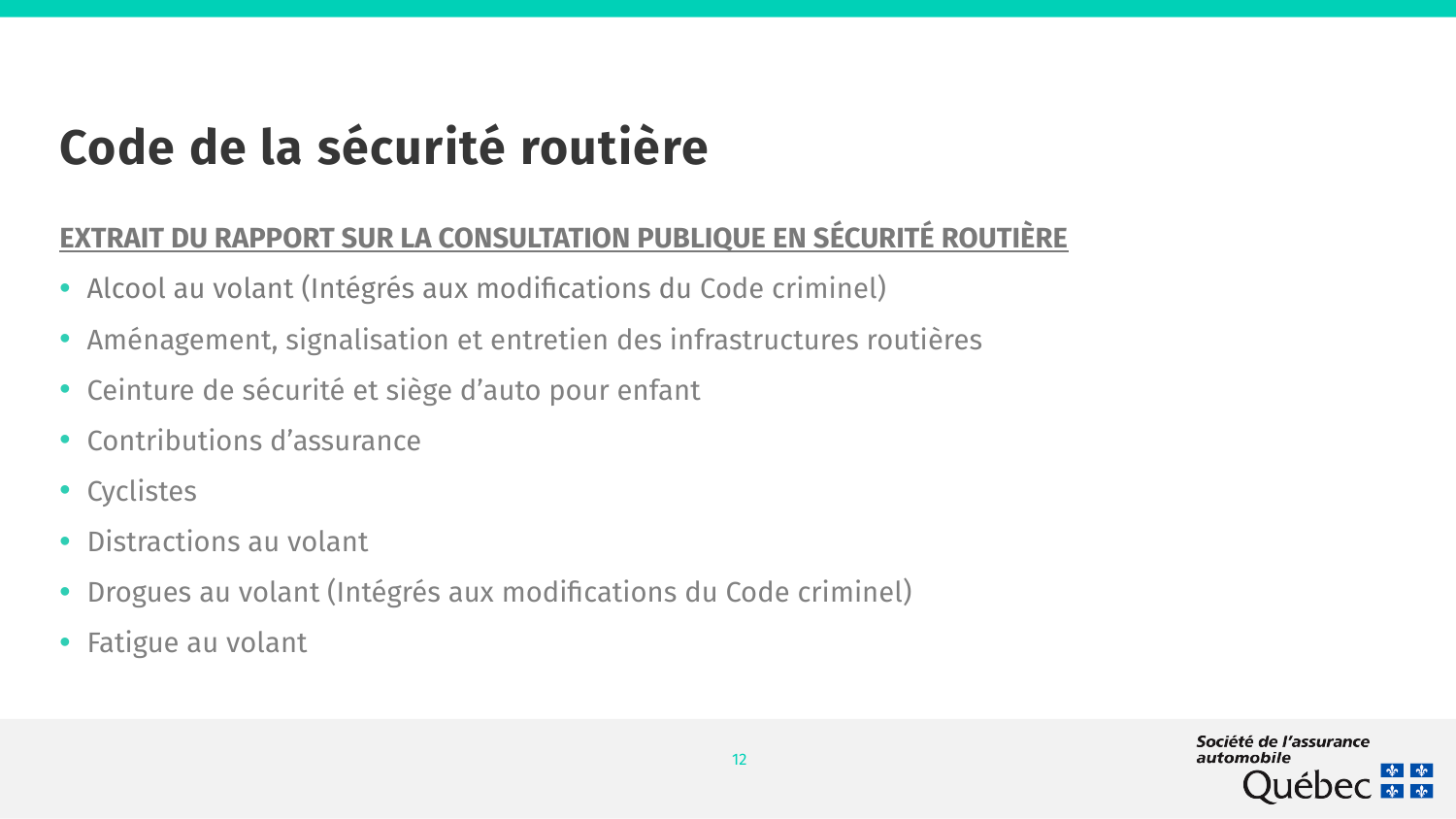

Code de la sécurité routière
EXTRAIT DU RAPPORT SUR LA CONSULTATION PUBLIQUE EN SÉCURITÉ ROUTIÈRE
Alcool au volant (Intégrés aux modifications du Code criminel)
Aménagement, signalisation et entretien des infrastructures routières
Ceinture de sécurité et siège d’auto pour enfant
Contributions d’assurance
Cyclistes
Distractions au volant
Drogues au volant (Intégrés aux modifications du Code criminel)
Fatigue au volant

12